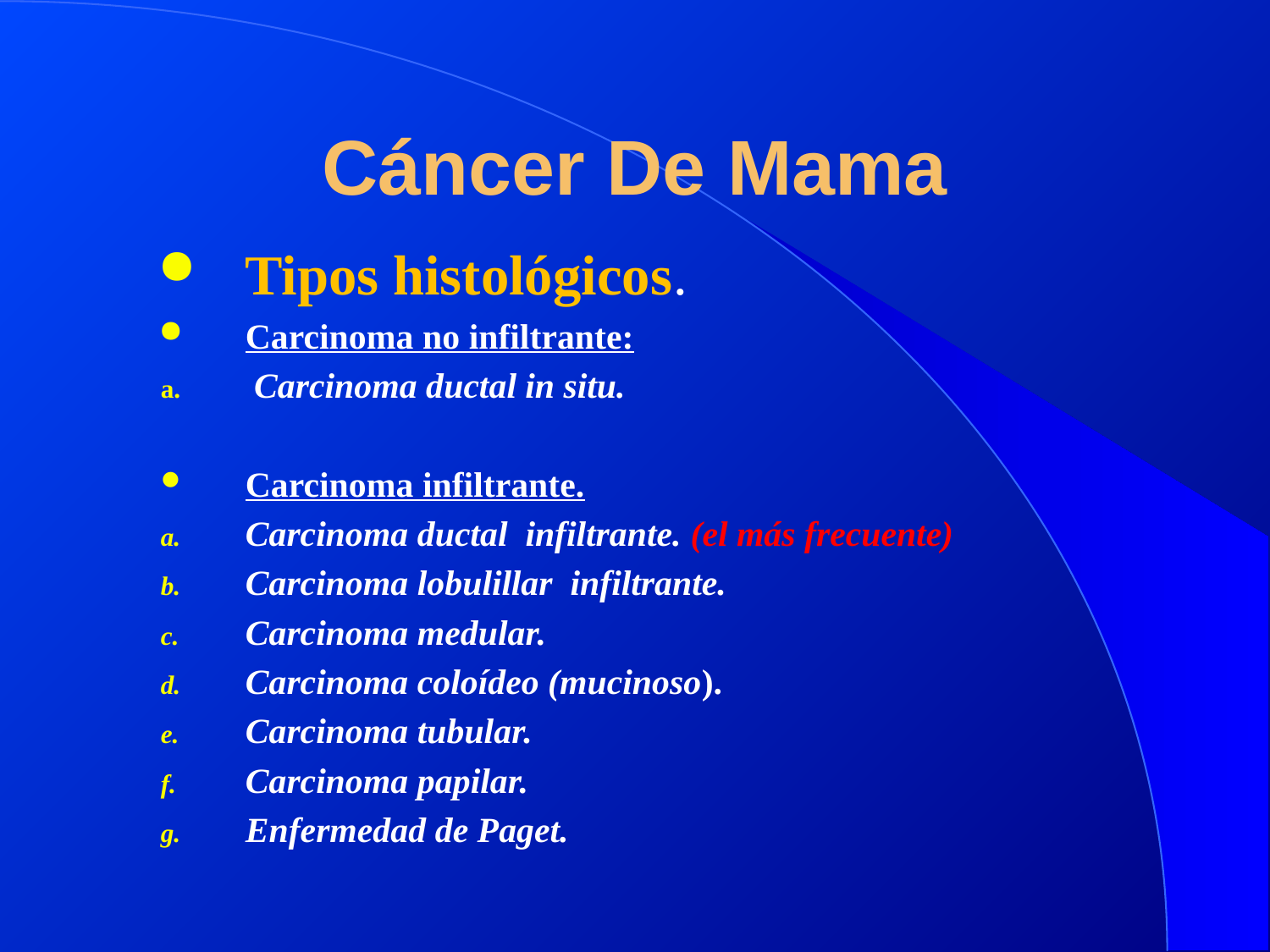

# Cáncer De Mama
Tipos histológicos.
Carcinoma no infiltrante:
 Carcinoma ductal in situ.

Carcinoma infiltrante.
Carcinoma ductal  infiltrante. (el más frecuente)
Carcinoma lobulillar  infiltrante.
Carcinoma medular.
Carcinoma coloídeo (mucinoso).
Carcinoma tubular.
Carcinoma papilar.
Enfermedad de Paget.